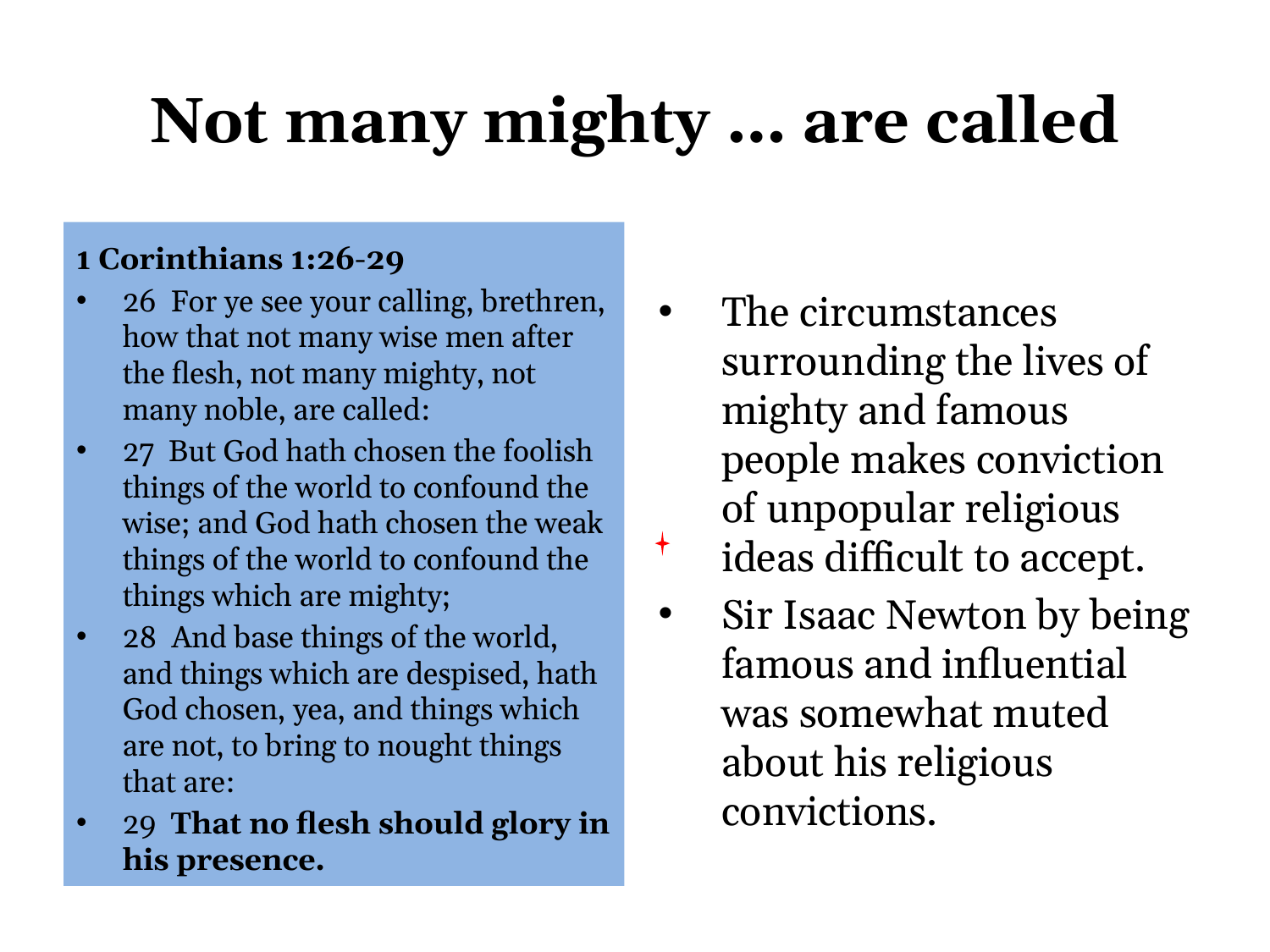

# Not many mighty … are called

1 Corinthians 1:26-29
26  For ye see your calling, brethren, how that not many wise men after the flesh, not many mighty, not many noble, are called:
27  But God hath chosen the foolish things of the world to confound the wise; and God hath chosen the weak things of the world to confound the things which are mighty;
28  And base things of the world, and things which are despised, hath God chosen, yea, and things which are not, to bring to nought things that are:
29  That no flesh should glory in his presence.

The circumstances surrounding the lives of mighty and famous people makes conviction of unpopular religious ideas difficult to accept.
Sir Isaac Newton by being famous and influential was somewhat muted about his religious convictions.